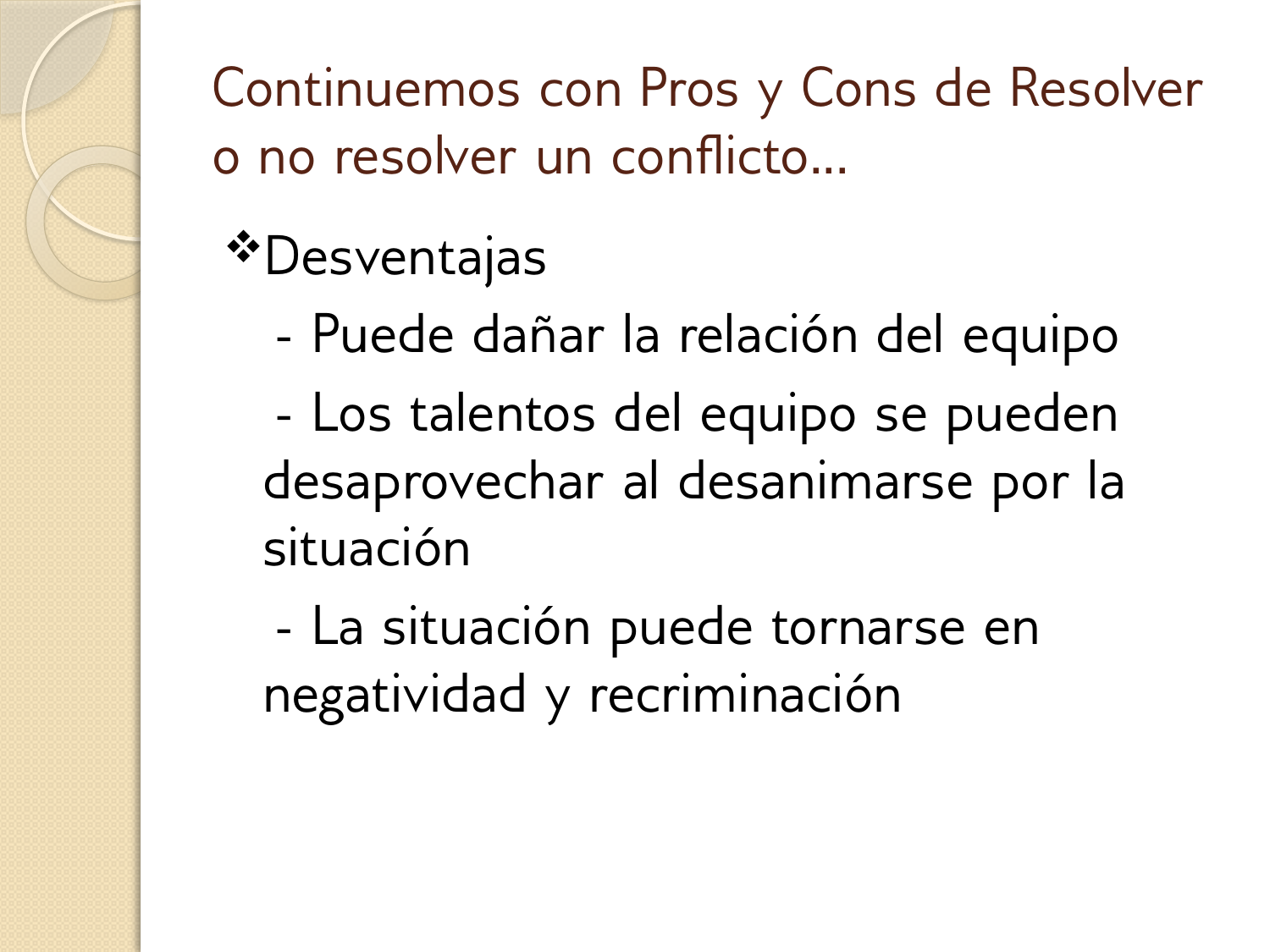

# Continuemos con Pros y Cons de Resolver o no resolver un conflicto...
Desventajas
   - Puede dañar la relación del equipo
   - Los talentos del equipo se pueden desaprovechar al desanimarse por la situación
   - La situación puede tornarse en    negatividad y recriminación